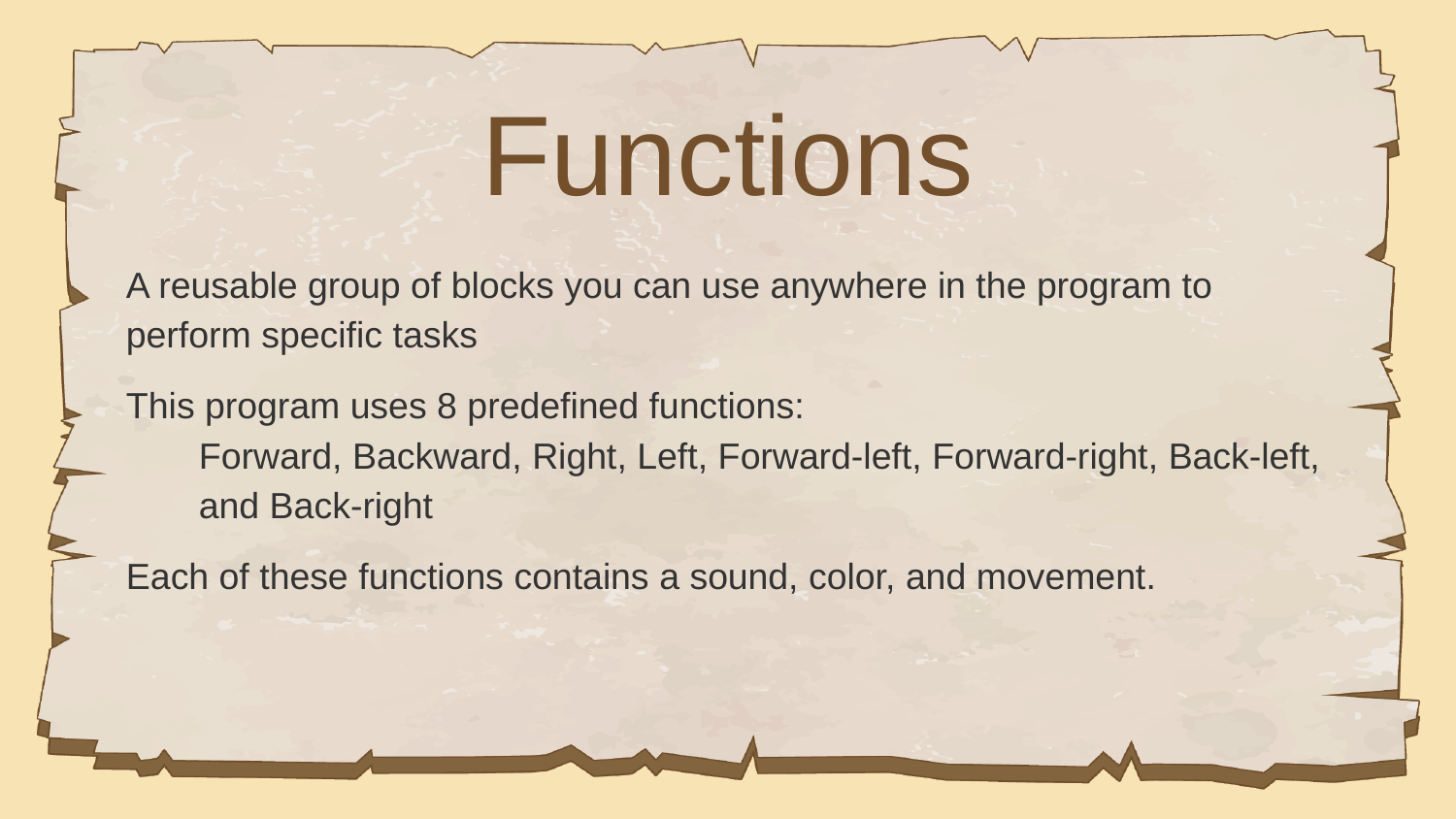

# Functions
A reusable group of blocks you can use anywhere in the program to perform specific tasks
This program uses 8 predefined functions:
Forward, Backward, Right, Left, Forward-left, Forward-right, Back-left, and Back-right
Each of these functions contains a sound, color, and movement.